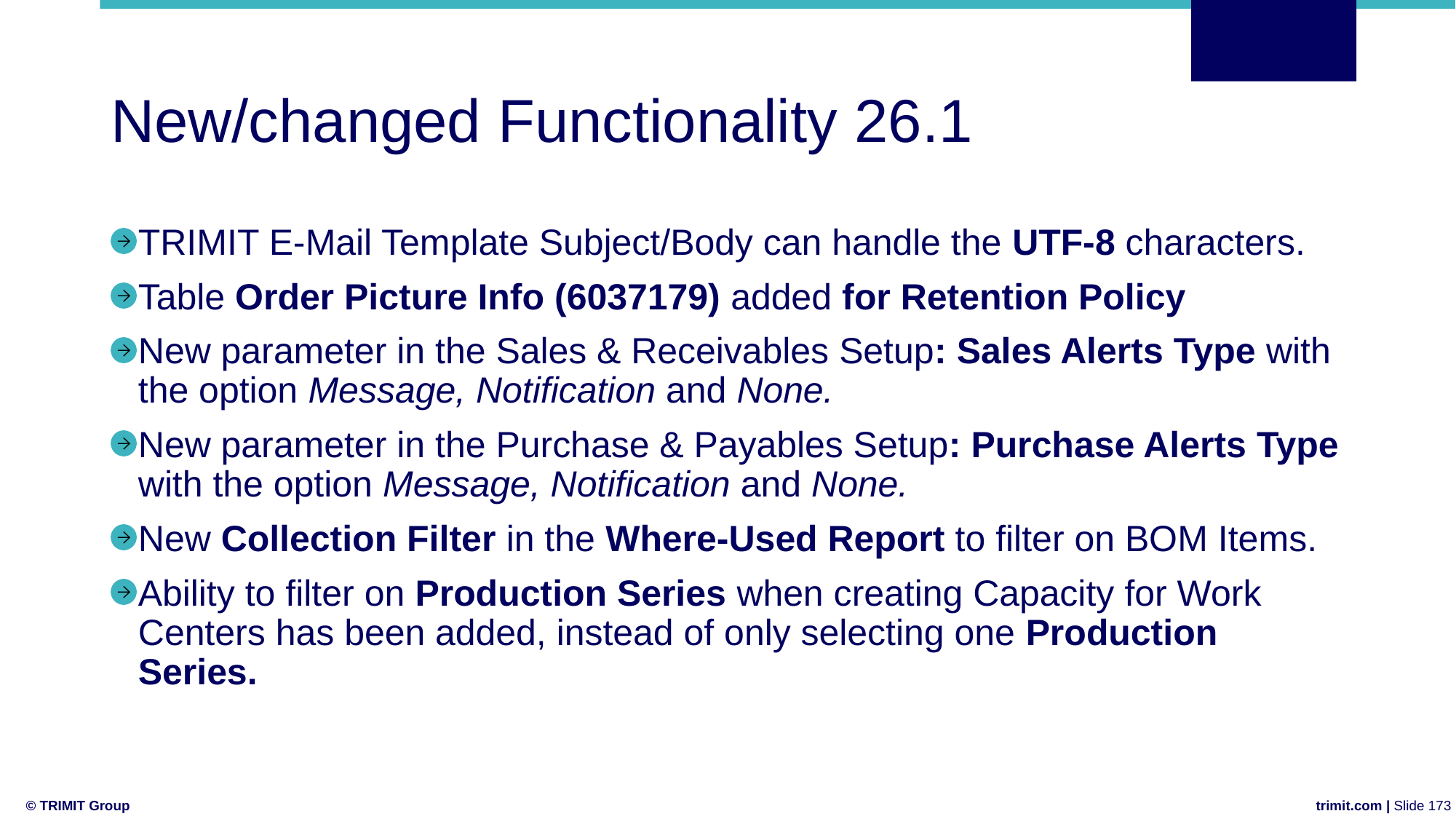

# New/changed Functionality 26.1
TRIMIT E-Mail Template Subject/Body can handle the UTF-8 characters.
Table Order Picture Info (6037179) added for Retention Policy
New parameter in the Sales & Receivables Setup: Sales Alerts Type with the option Message, Notification and None.
New parameter in the Purchase & Payables Setup: Purchase Alerts Type with the option Message, Notification and None.
New Collection Filter in the Where-Used Report to filter on BOM Items.
Ability to filter on Production Series when creating Capacity for Work Centers has been added, instead of only selecting one Production Series.